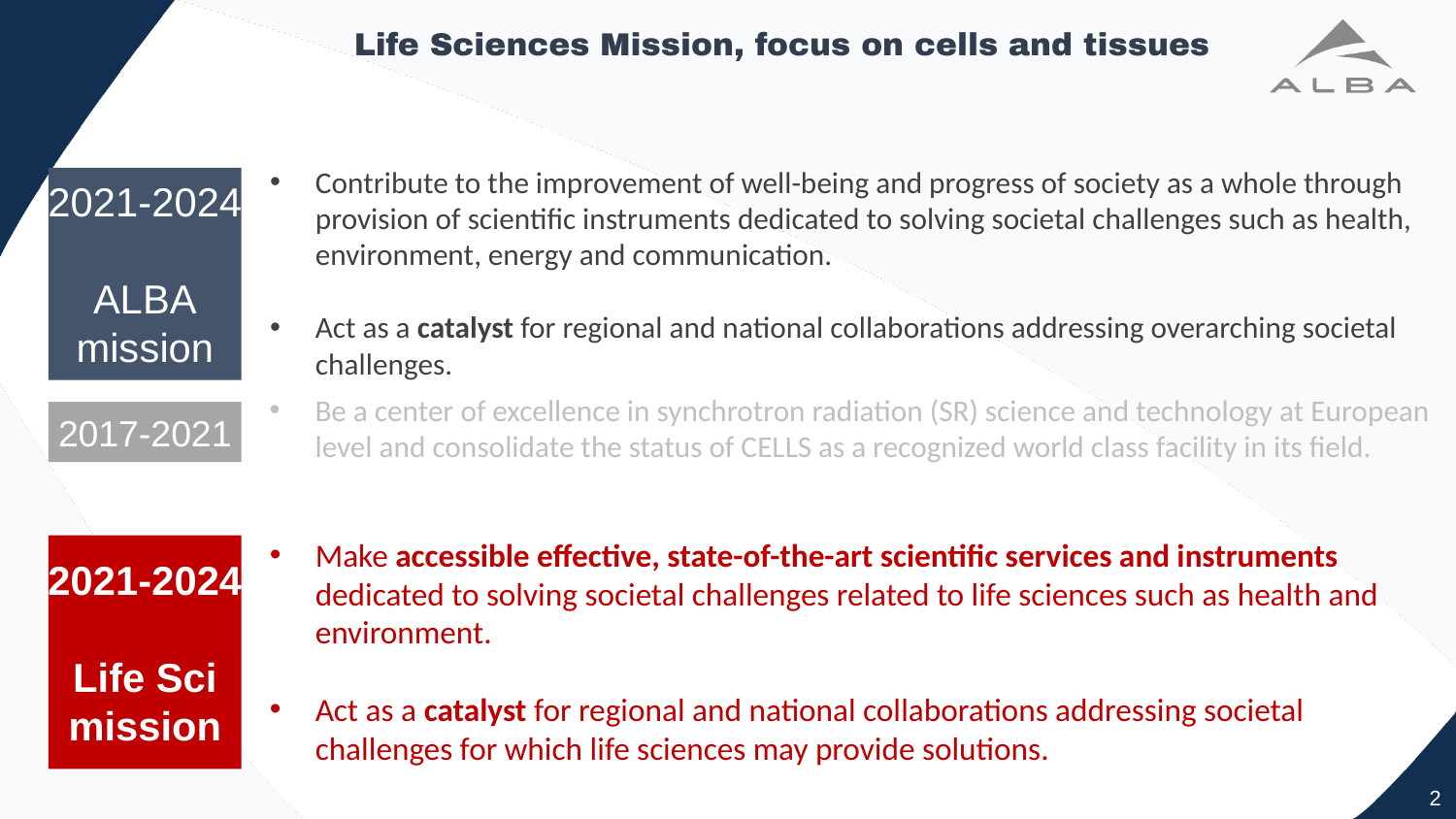

Life Sciences Mission, focus on cells and tissues
Contribute to the improvement of well-being and progress of society as a whole through provision of scientific instruments dedicated to solving societal challenges such as health, environment, energy and communication.

Act as a catalyst for regional and national collaborations addressing overarching societal challenges.

2021-2024

ALBA
mission
Be a center of excellence in synchrotron radiation (SR) science and technology at European level and consolidate the status of CELLS as a recognized world class facility in its field.
2017-2021
Make accessible effective, state-of-the-art scientific services and instruments dedicated to solving societal challenges related to life sciences such as health and environment.

Act as a catalyst for regional and national collaborations addressing societal challenges for which life sciences may provide solutions.

2021-2024

Life Sci
mission
2